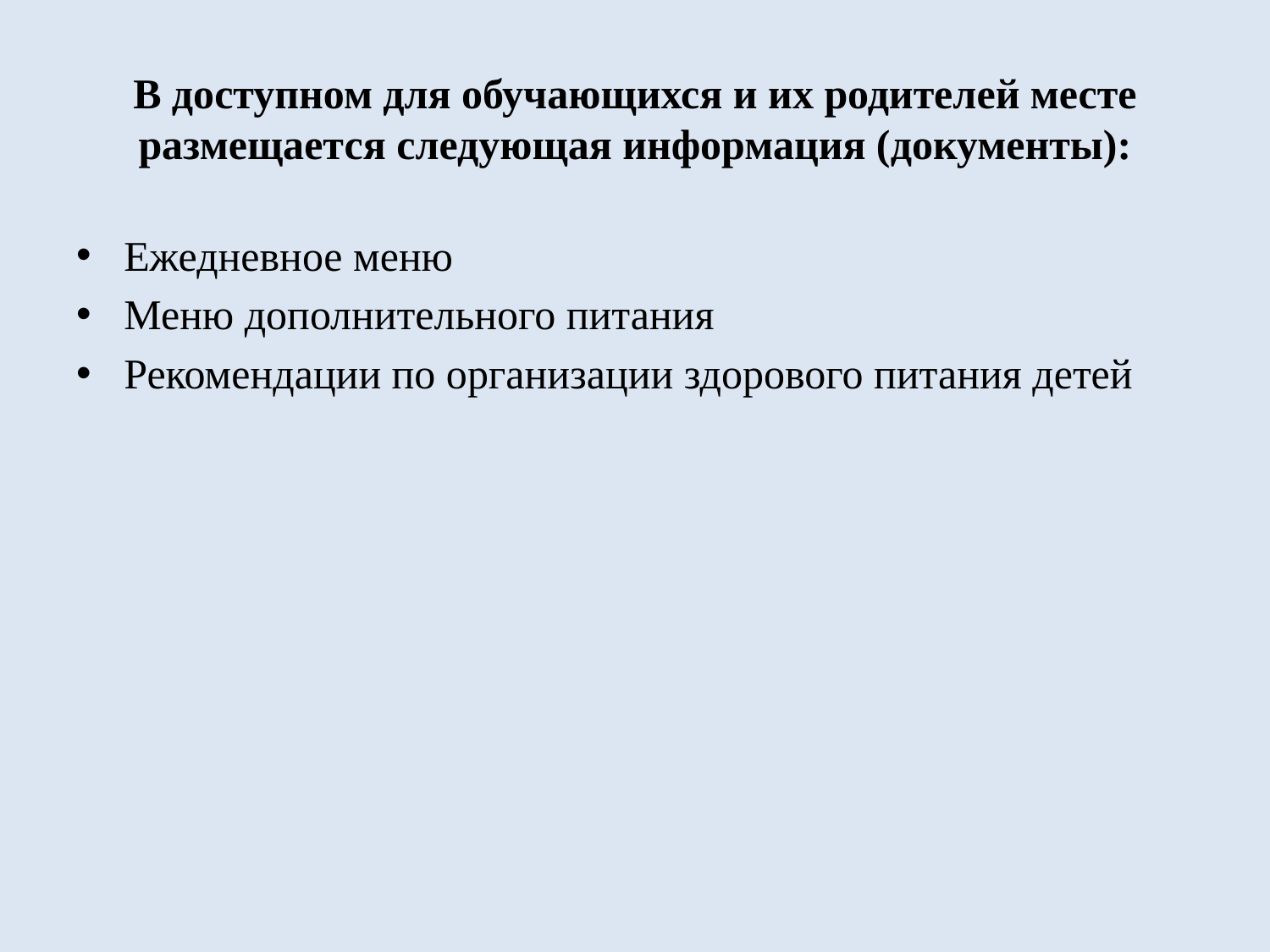

# В доступном для обучающихся и их родителей месте размещается следующая информация (документы):
Ежедневное меню
Меню дополнительного питания
Рекомендации по организации здорового питания детей